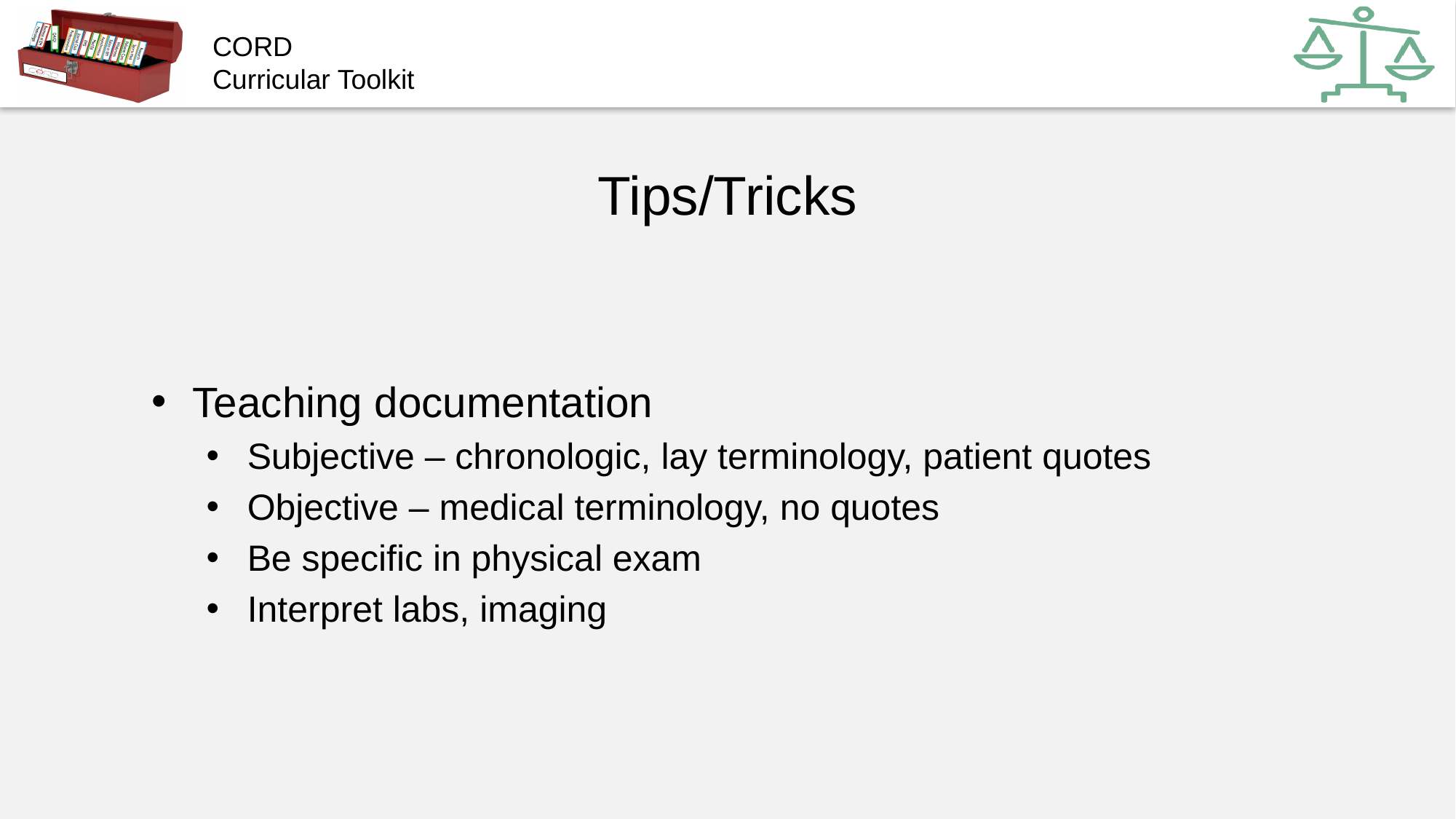

Tips/Tricks
Teaching documentation
Subjective – chronologic, lay terminology, patient quotes
Objective – medical terminology, no quotes
Be specific in physical exam
Interpret labs, imaging